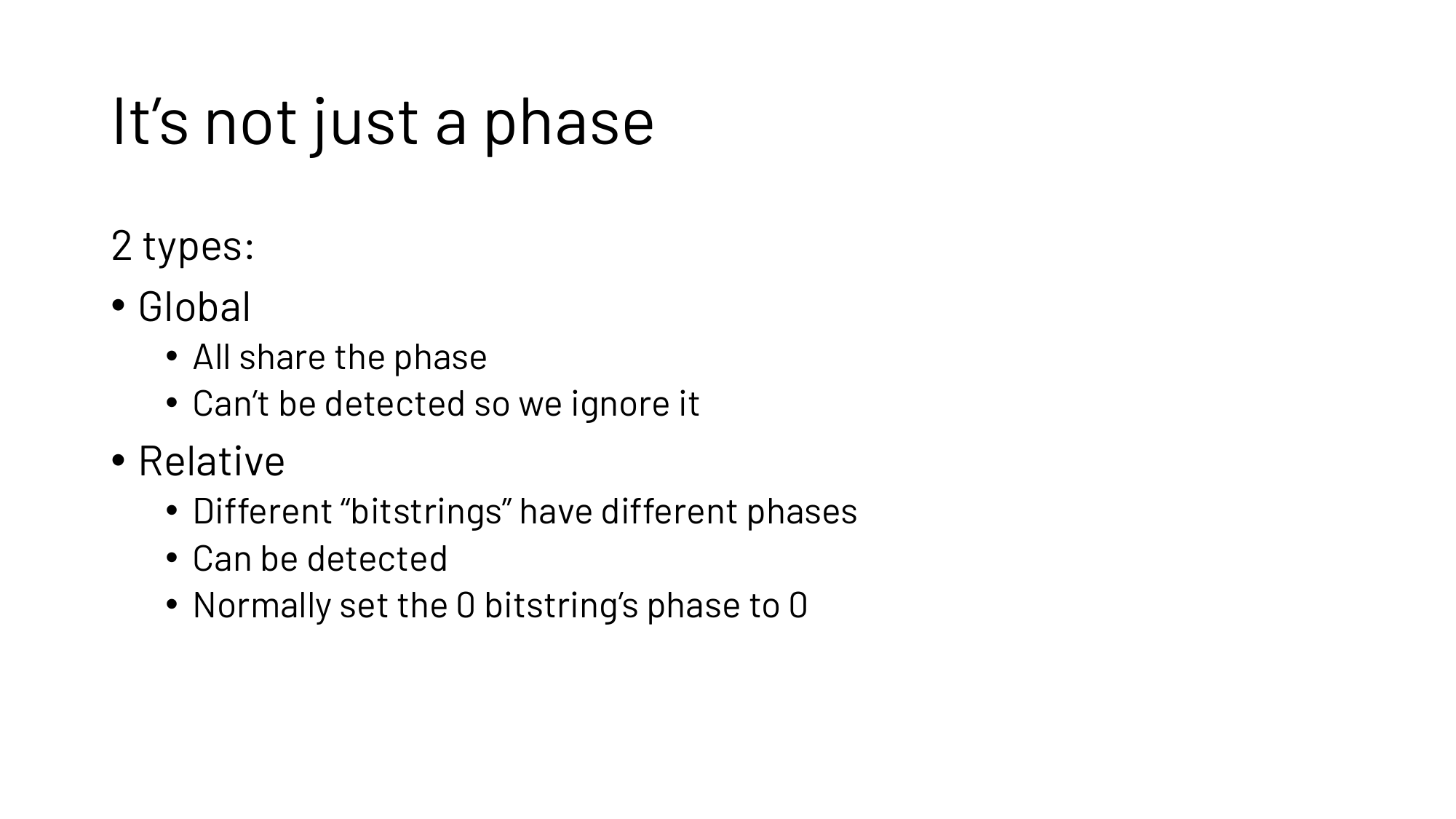

# It’s not just a phase
2 types:
Global
All share the phase
Can’t be detected so we ignore it
Relative
Different “bitstrings” have different phases
Can be detected
Normally set the 0 bitstring’s phase to 0